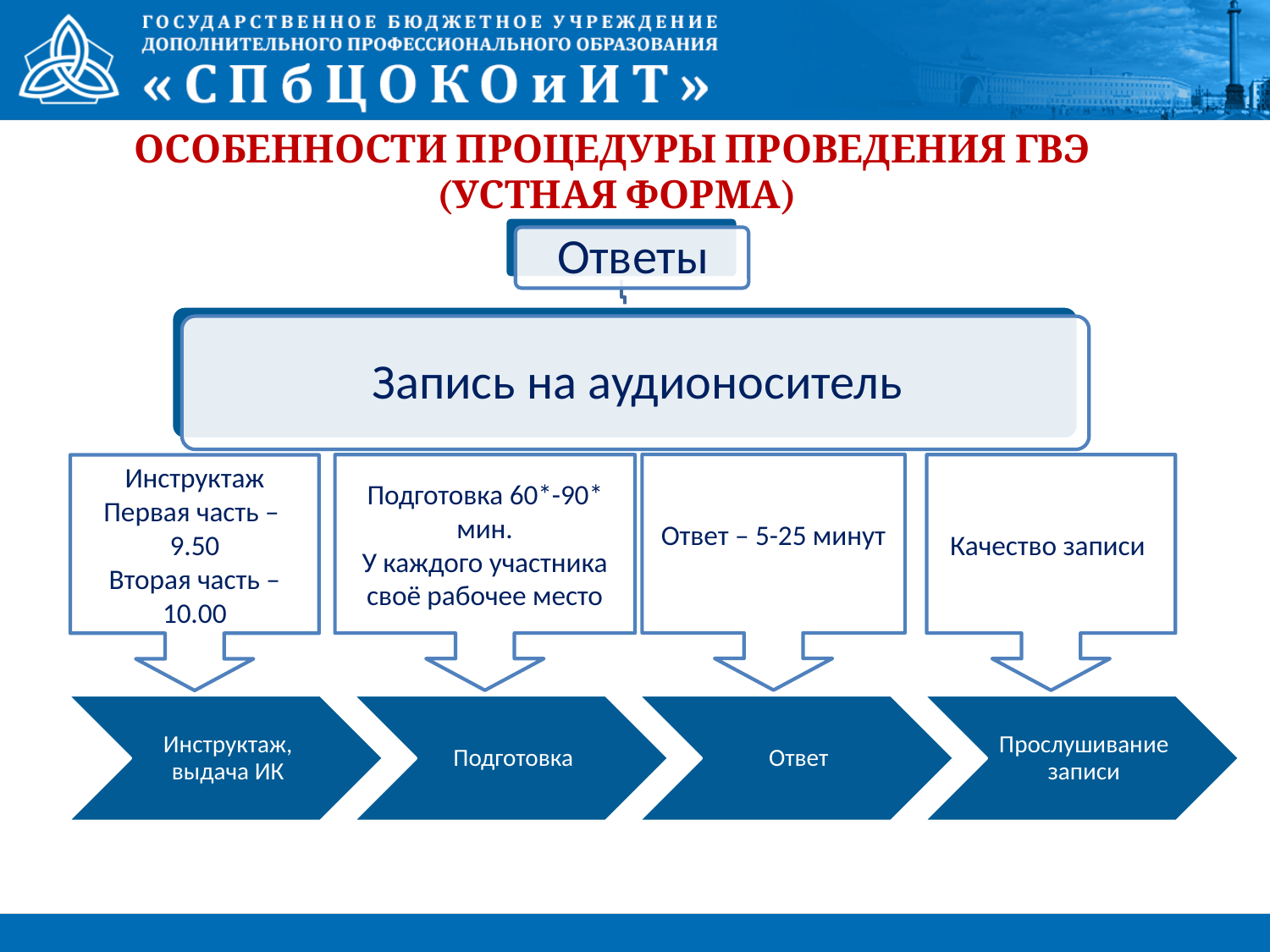

Особенности процедуры проведения ГВЭ
 (УСТНАЯ ФОРМА)
Ответы
Запись на аудионоситель
Ответ – 5-25 минут

Подготовка 60*-90* мин.
У каждого участника своё рабочее место
Качество записи
Инструктаж
Первая часть –
9.50
Вторая часть – 10.00
Инструктаж, выдача ИК
Подготовка
Ответ
Прослушивание записи